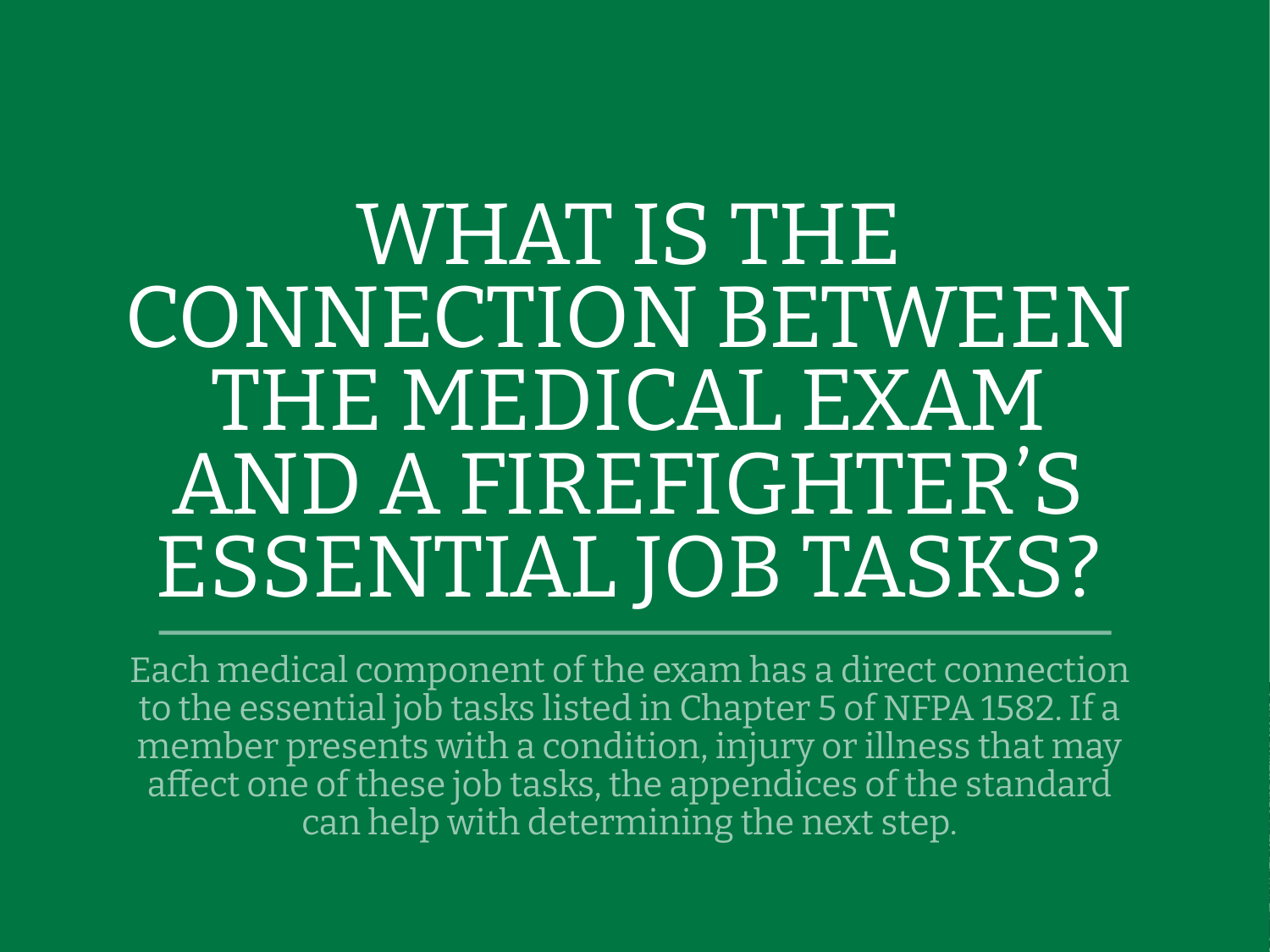

# What is the connection between the medical exam and a firefighter’s essential job tasks?

Each medical component of the exam has a direct connection to the essential job tasks listed in Chapter 5 of NFPA 1582. If a member presents with a condition, injury or illness that may affect one of these job tasks, the appendices of the standard can help with determining the next step.